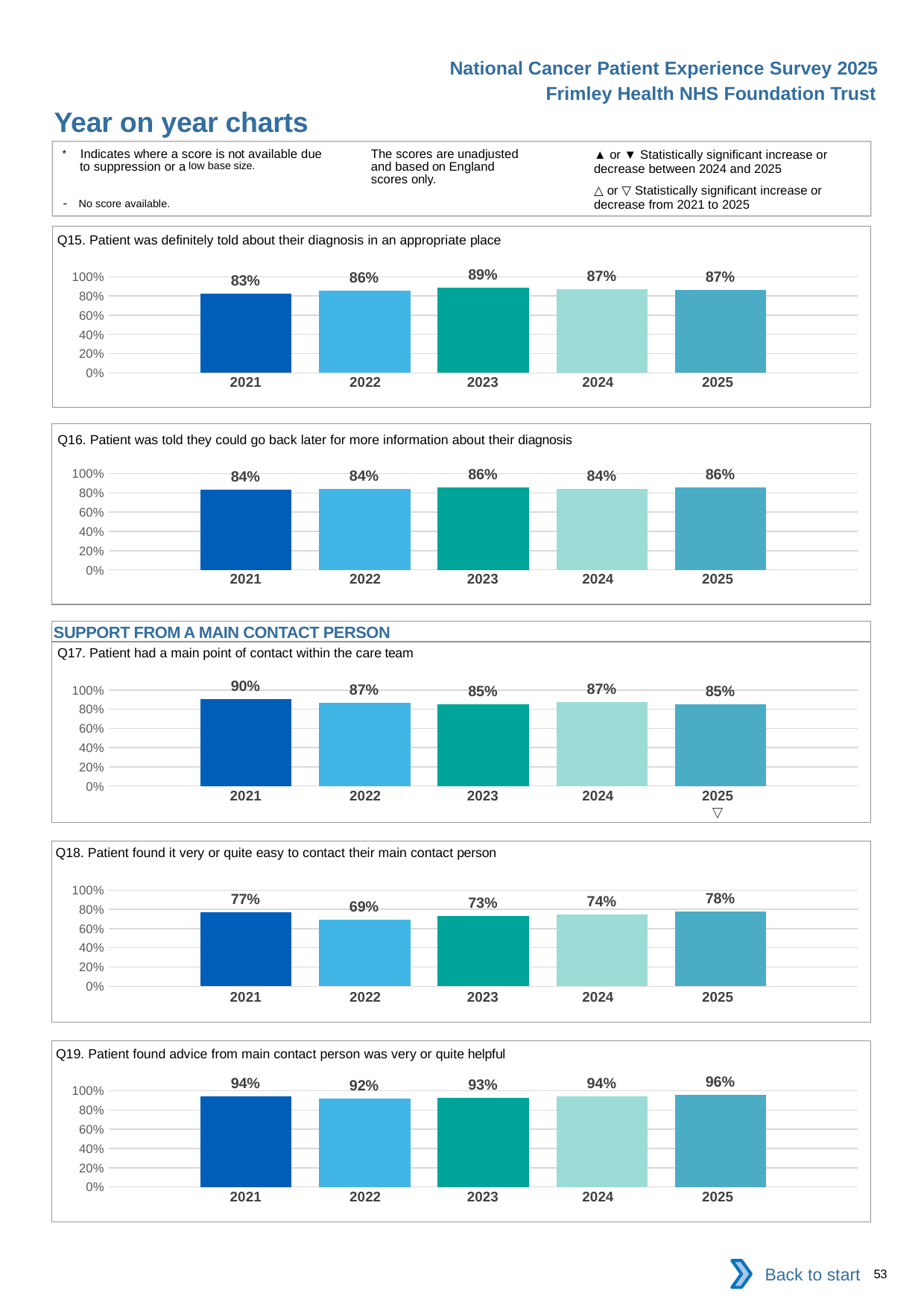

National Cancer Patient Experience Survey 2025
Frimley Health NHS Foundation Trust
Year on year charts (3)

The scores are unadjusted and based on England scores only.
*  Indicates where a score is not available due to suppression or a low base size.
- No score available.
▲ or ▼ Statistically significant increase or decrease between 2024 and 2025
△ or ▽ Statistically significant increase or decrease from 2021 to 2025
Q15. Patient was definitely told about their diagnosis in an appropriate place

### Chart

| Category | 2021 | 2022 | 2023 | 2024 | 2025 |
|---|---|---|---|---|---|
| Category 1 | 0.8250429 | 0.8580122 | 0.8860544 | 0.8687316 | 0.8662614 |
| 2021 | 2022 | 2023 | 2024 | 2025 |
| --- | --- | --- | --- | --- |
|  |  |  |  |  |
Q16. Patient was told they could go back later for more information about their diagnosis

### Chart

| Category | 2021 | 2022 | 2023 | 2024 | 2025 |
|---|---|---|---|---|---|
| Category 1 | 0.838403 | 0.8401827 | 0.8609022 | 0.8444816 | 0.8554217 |
| 2021 | 2022 | 2023 | 2024 | 2025 |
| --- | --- | --- | --- | --- |
|  |  |  |  |  |
SUPPORT FROM A MAIN CONTACT PERSON
Q17. Patient had a main point of contact within the care team

### Chart

| Category | 2021 | 2022 | 2023 | 2024 | 2025 |
|---|---|---|---|---|---|
| Category 1 | 0.9041812 | 0.8682008 | 0.8528369 | 0.8734177 | 0.8478965 |
| 2021 | 2022 | 2023 | 2024 | 2025 |
| --- | --- | --- | --- | --- |
|  |  |  |  | ▽ |
Q18. Patient found it very or quite easy to contact their main contact person

### Chart

| Category | 2021 | 2022 | 2023 | 2024 | 2025 |
|---|---|---|---|---|---|
| Category 1 | 0.7690678 | 0.6900269 | 0.7336448 | 0.7443763 | 0.7815126 |
| 2021 | 2022 | 2023 | 2024 | 2025 |
| --- | --- | --- | --- | --- |
|  |  |  |  |  |
Q19. Patient found advice from main contact person was very or quite helpful

### Chart

| Category | 2021 | 2022 | 2023 | 2024 | 2025 |
|---|---|---|---|---|---|
| Category 1 | 0.9423868 | 0.9198967 | 0.9299781 | 0.9436893 | 0.9579158 |
| 2021 | 2022 | 2023 | 2024 | 2025 |
| --- | --- | --- | --- | --- |
|  |  |  |  |  |
Back to start

53